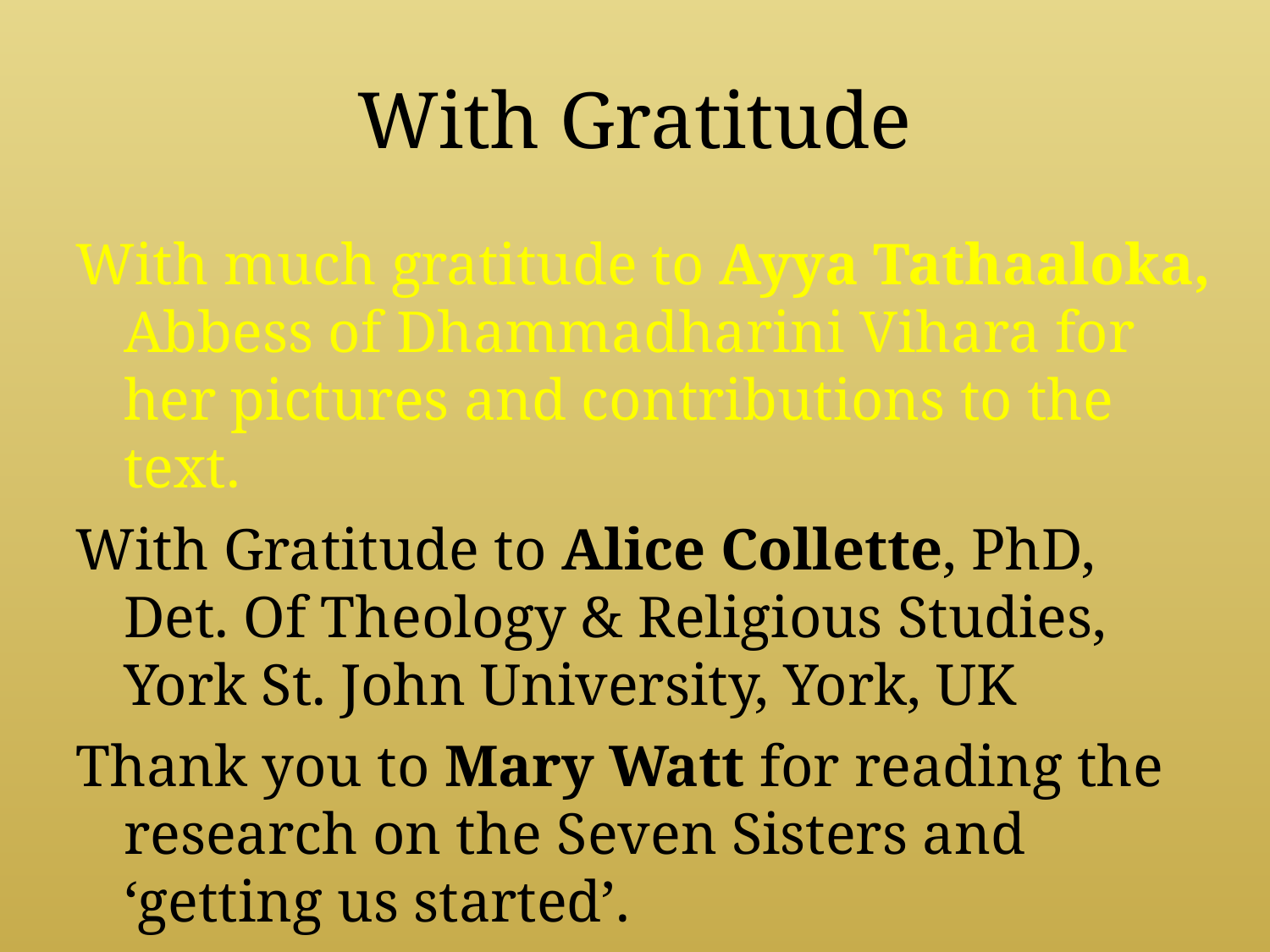

# With Gratitude
With much gratitude to Ayya Tathaaloka, Abbess of Dhammadharini Vihara for her pictures and contributions to the text.
With Gratitude to Alice Collette, PhD, Det. Of Theology & Religious Studies, York St. John University, York, UK
Thank you to Mary Watt for reading the research on the Seven Sisters and ‘getting us started’.